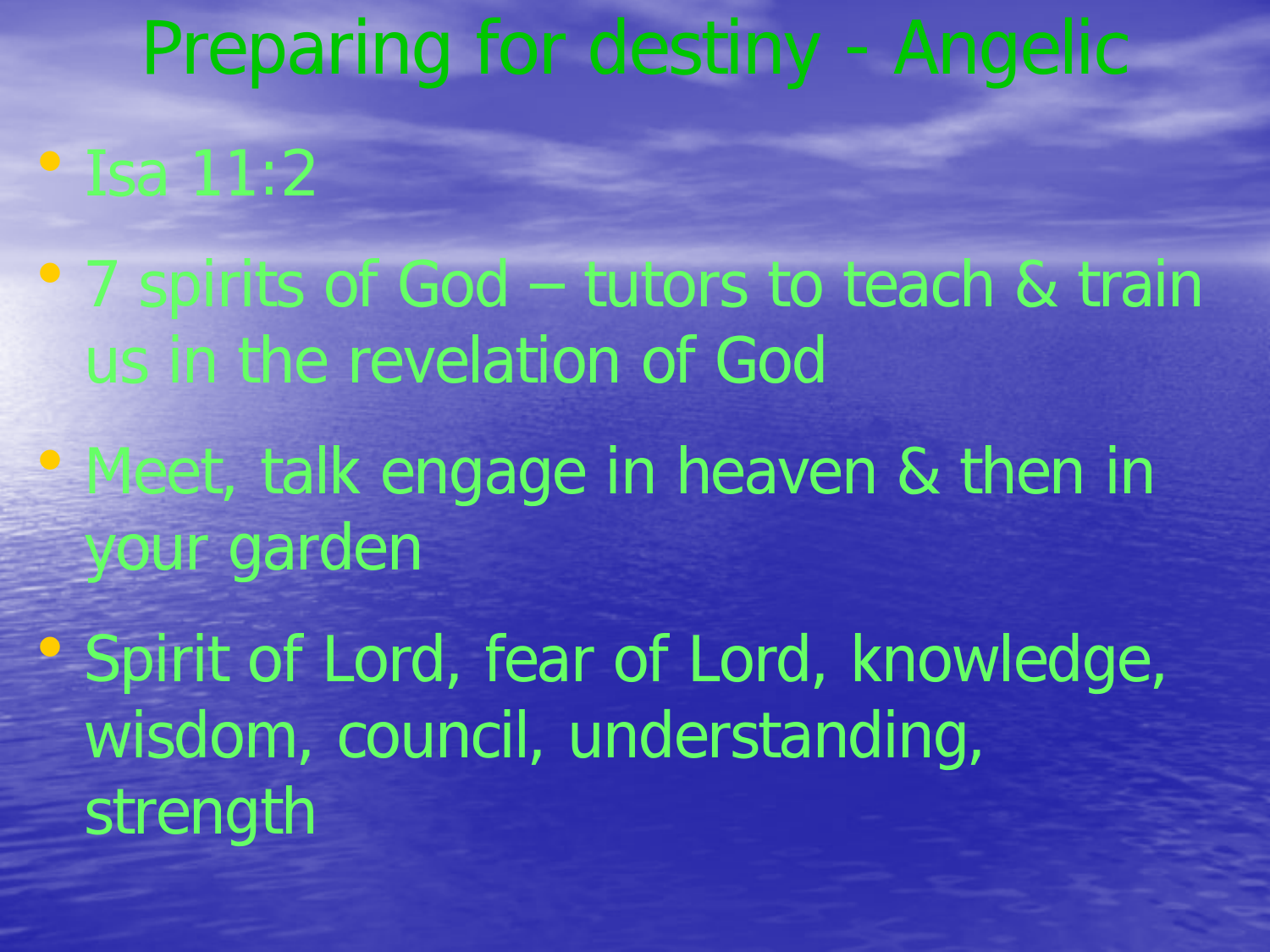

# Preparing for destiny - Angelic
Isa 11:2
7 spirits of God – tutors to teach & train us in the revelation of God
Meet, talk engage in heaven & then in your garden
Spirit of Lord, fear of Lord, knowledge, wisdom, council, understanding, strength